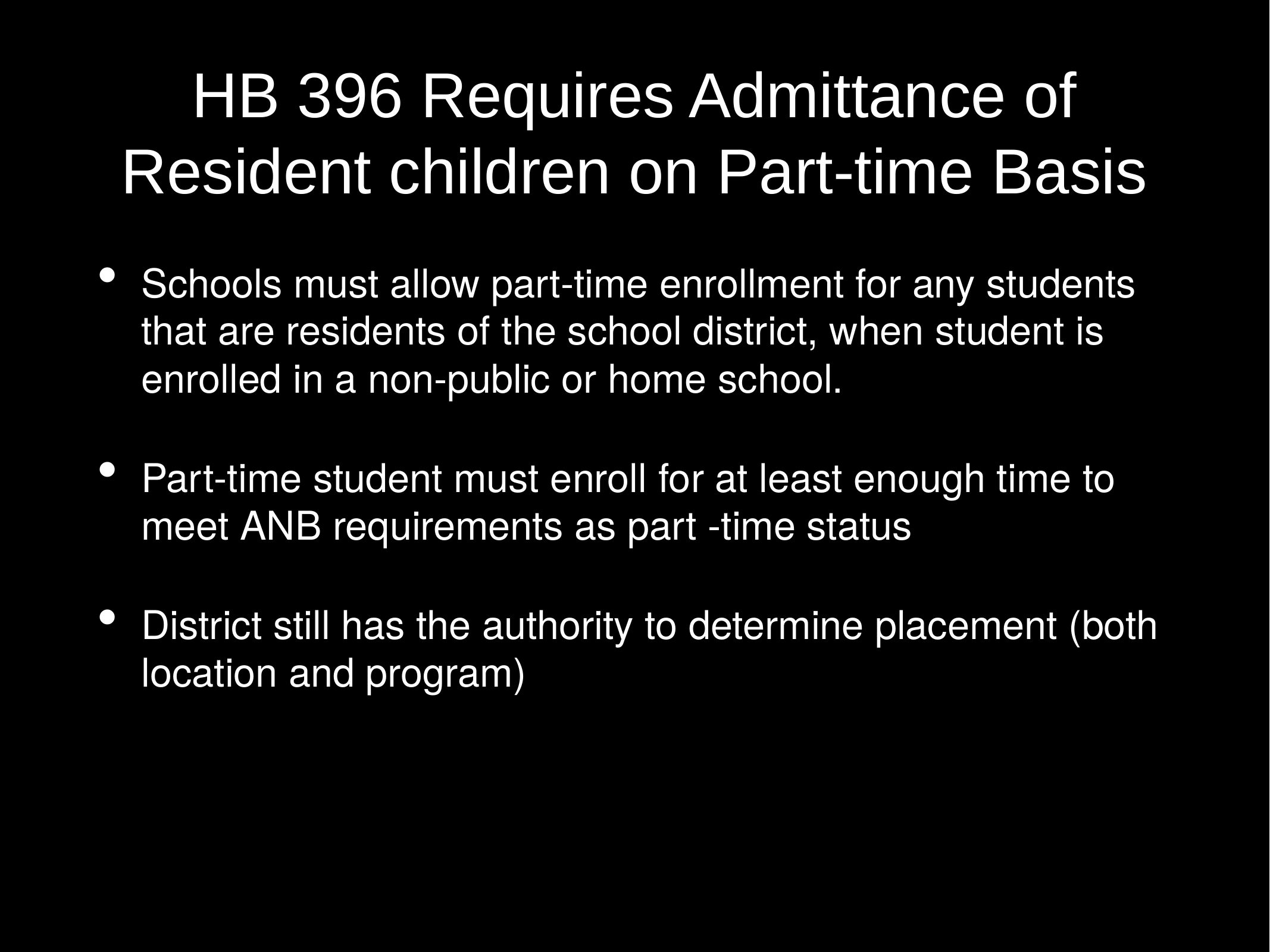

# HB 396 Requires Admittance of Resident children on Part-time Basis
Schools must allow part-time enrollment for any students that are residents of the school district, when student is enrolled in a non-public or home school.
Part-time student must enroll for at least enough time to meet ANB requirements as part -time status
District still has the authority to determine placement (both location and program)